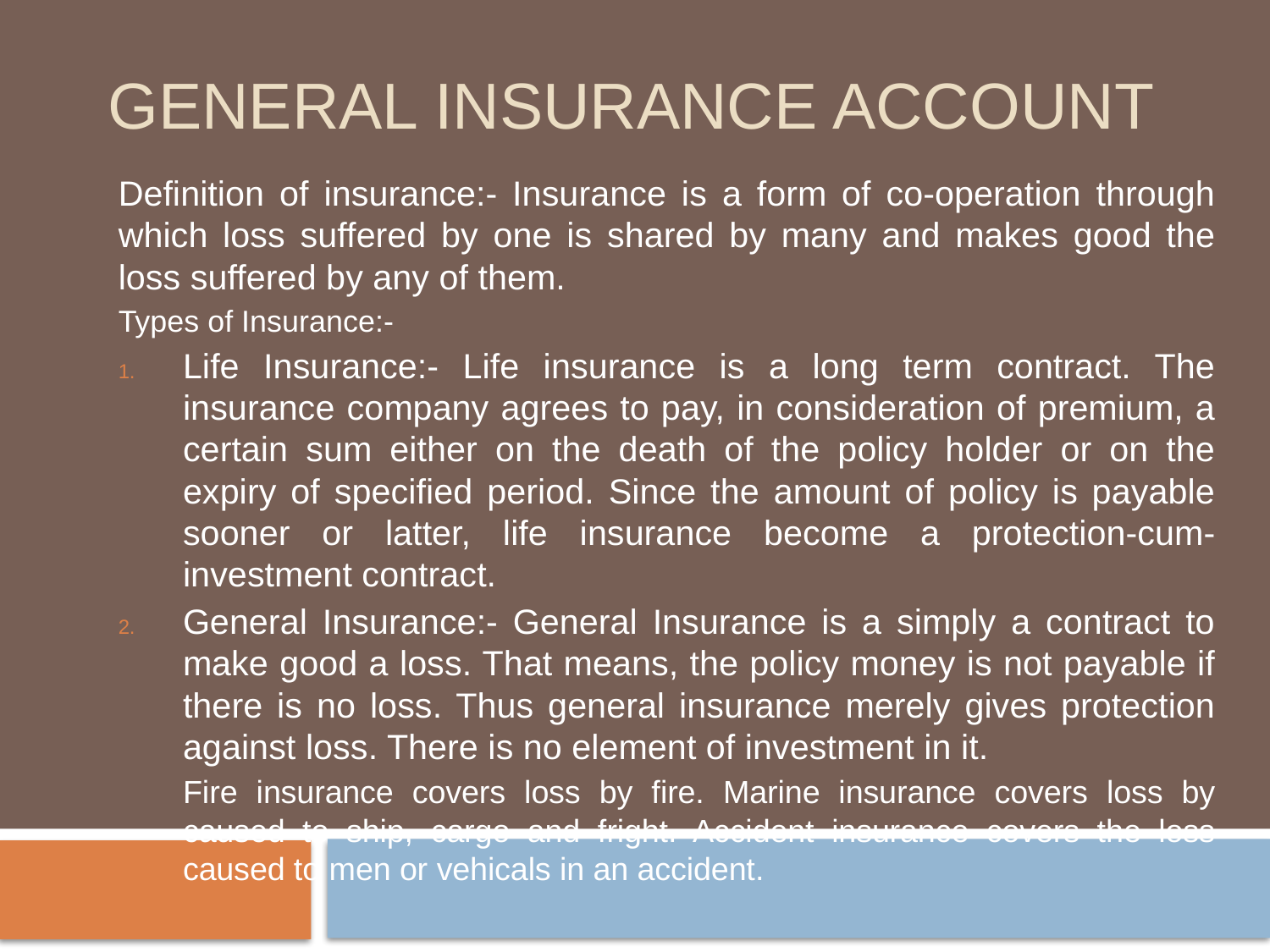

# General Insurance Account
Definition of insurance:- Insurance is a form of co-operation through which loss suffered by one is shared by many and makes good the loss suffered by any of them.
Types of Insurance:-
Life Insurance:- Life insurance is a long term contract. The insurance company agrees to pay, in consideration of premium, a certain sum either on the death of the policy holder or on the expiry of specified period. Since the amount of policy is payable sooner or latter, life insurance become a protection-cum-investment contract.
General Insurance:- General Insurance is a simply a contract to make good a loss. That means, the policy money is not payable if there is no loss. Thus general insurance merely gives protection against loss. There is no element of investment in it.
		Fire insurance covers loss by fire. Marine insurance covers loss by caused to ship, cargo and fright. Accident insurance covers the loss caused to men or vehicals in an accident.